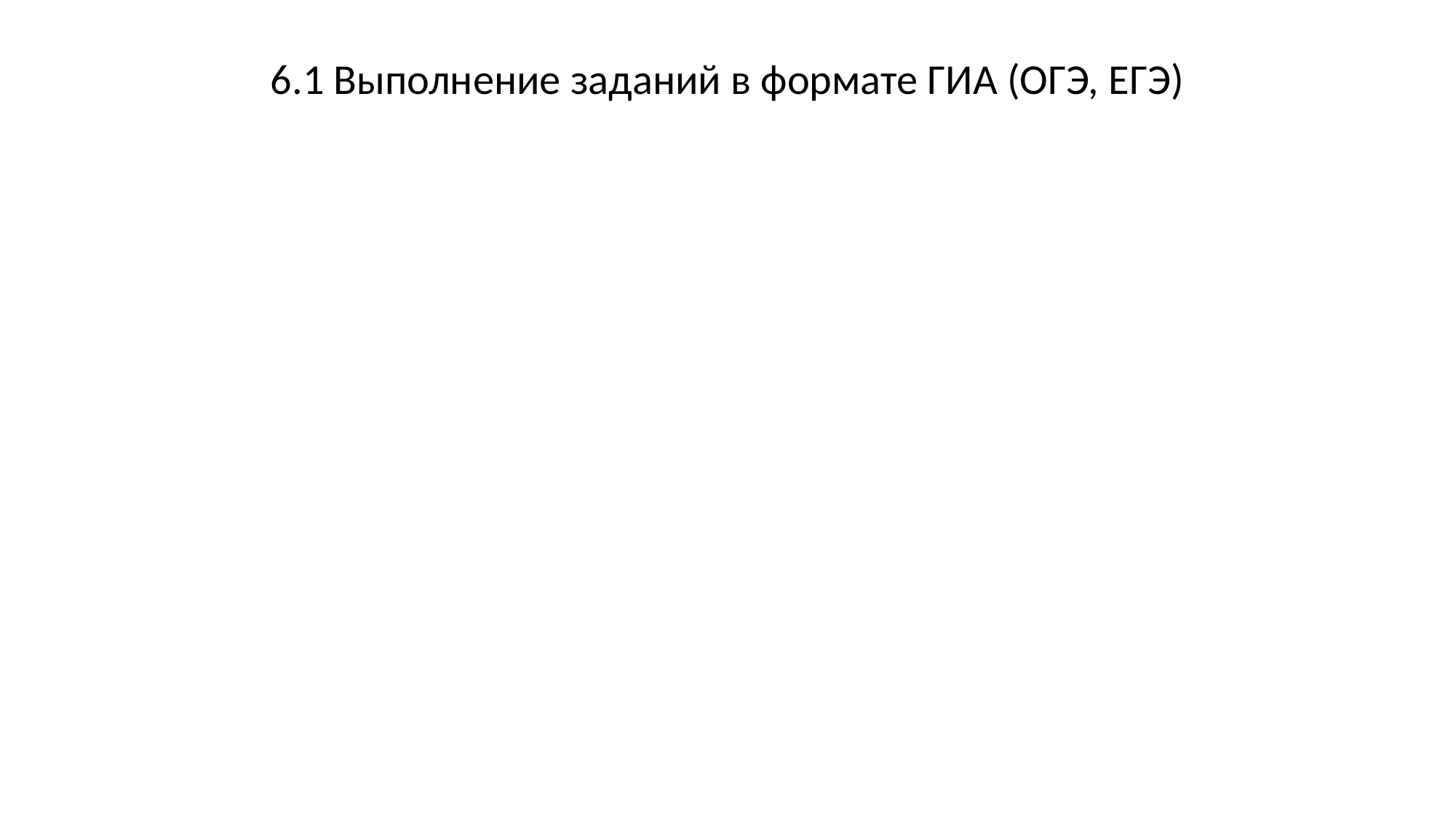

6.1 Выполнение заданий в формате ГИА (ОГЭ, ЕГЭ)